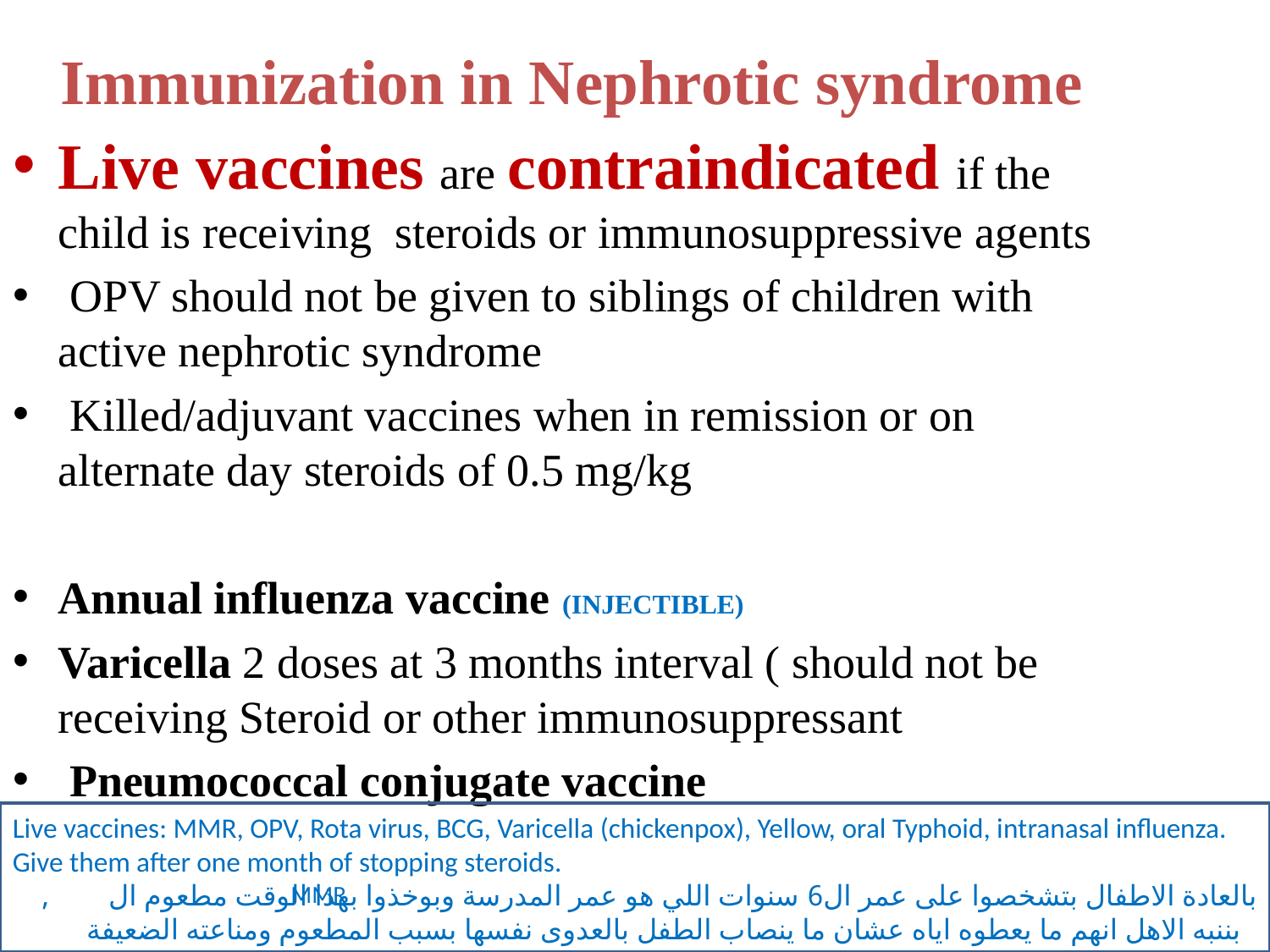

# Immunization in Nephrotic syndrome
Live vaccines are contraindicated if the child is receiving  steroids or immunosuppressive agents
 OPV should not be given to siblings of children with active nephrotic syndrome
 Killed/adjuvant vaccines when in remission or on alternate day steroids of 0.5 mg/kg

Annual influenza vaccine (INJECTIBLE)
Varicella 2 doses at 3 months interval ( should not be receiving Steroid or other immunosuppressant
 Pneumococcal conjugate vaccine

Live vaccines: MMR, OPV, Rota virus, BCG, Varicella (chickenpox), Yellow, oral Typhoid, intranasal influenza.
Give them after one month of stopping steroids.
بالعادة الاطفال بتشخصوا على عمر ال6 سنوات اللي هو عمر المدرسة وبوخذوا بهذا الوقت مطعوم ال        , بننبه الاهل انهم ما يعطوه اياه عشان ما ينصاب الطفل بالعدوى نفسها بسبب المطعوم ومناعته الضعيفة
MMR